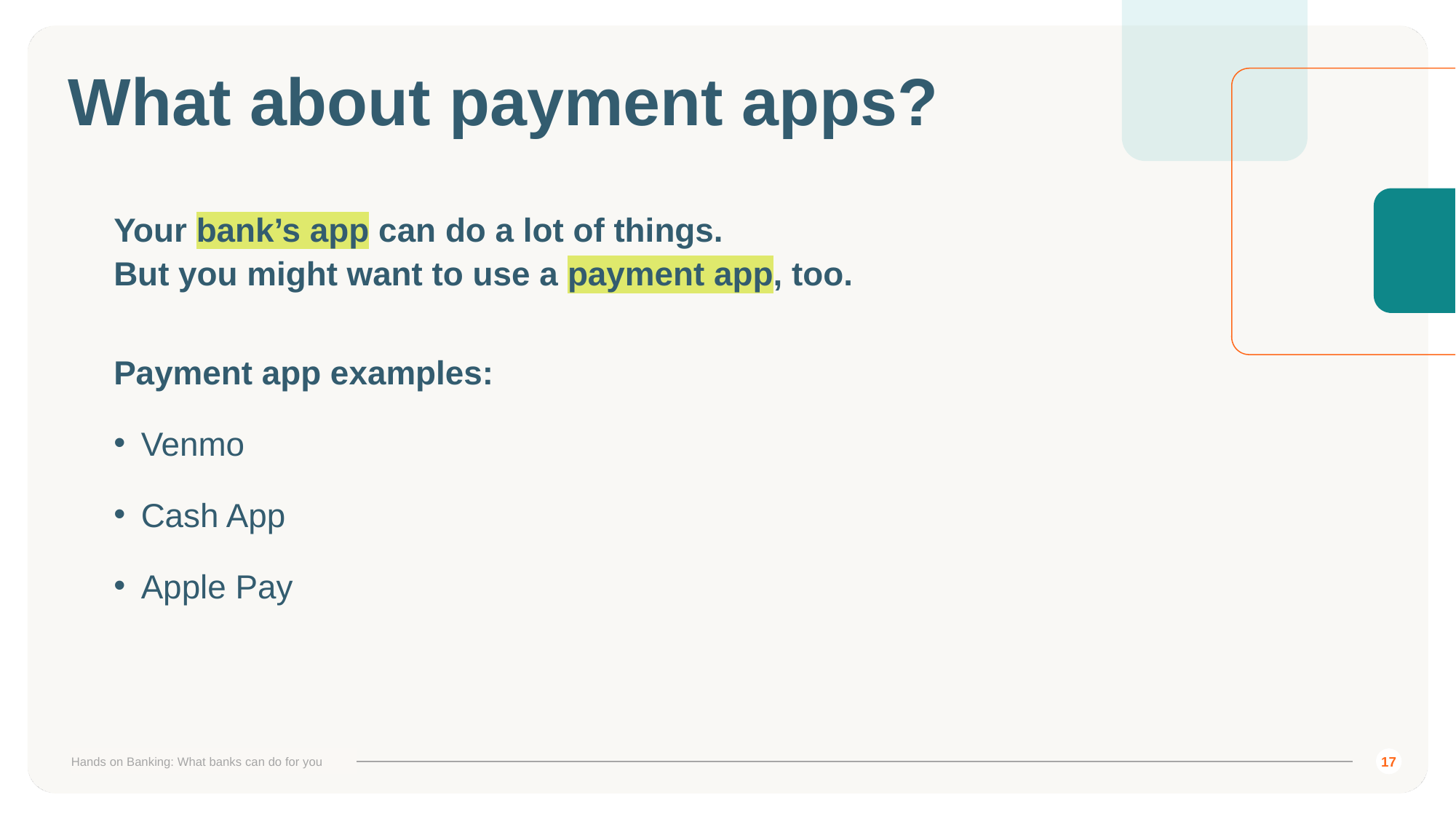

# What about payment apps?
Your bank’s app can do a lot of things.
But you might want to use a payment app, too.
Payment app examples:
Venmo
Cash App
Apple Pay